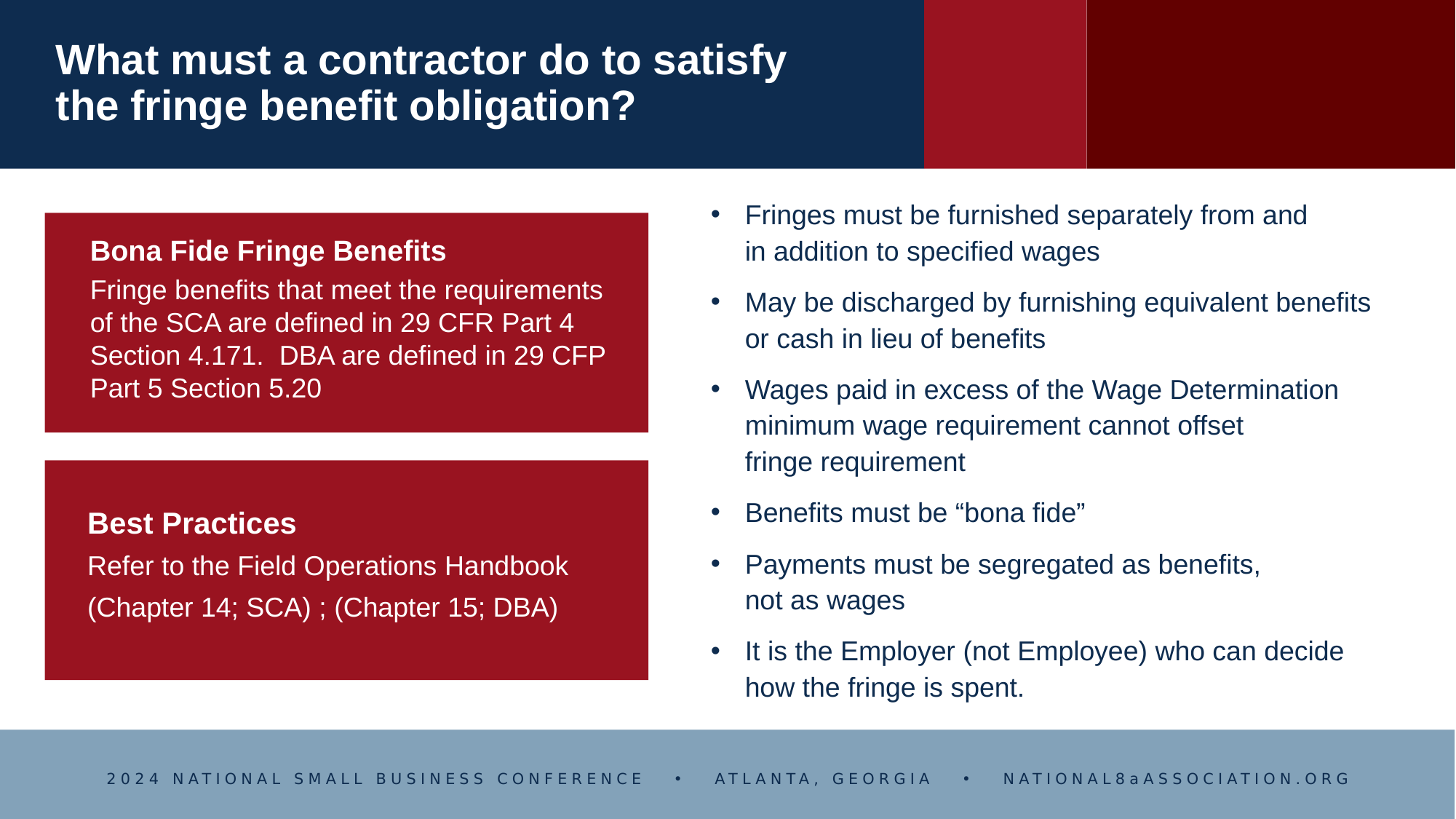

What must a contractor do to satisfy the fringe benefit obligation?
Fringes must be furnished separately from and
in addition to specified wages
May be discharged by furnishing equivalent benefits or cash in lieu of benefits
Wages paid in excess of the Wage Determination minimum wage requirement cannot offset
fringe requirement
Benefits must be “bona fide”
Payments must be segregated as benefits,
not as wages
It is the Employer (not Employee) who can decide how the fringe is spent.

	Bona Fide Fringe Benefits
	Fringe benefits that meet the requirements of the SCA are defined in 29 CFR Part 4 Section 4.171.  DBA are defined in 29 CFP Part 5 Section 5.20

Best Practices
Refer to the Field Operations Handbook
(Chapter 14; SCA) ; (Chapter 15; DBA)